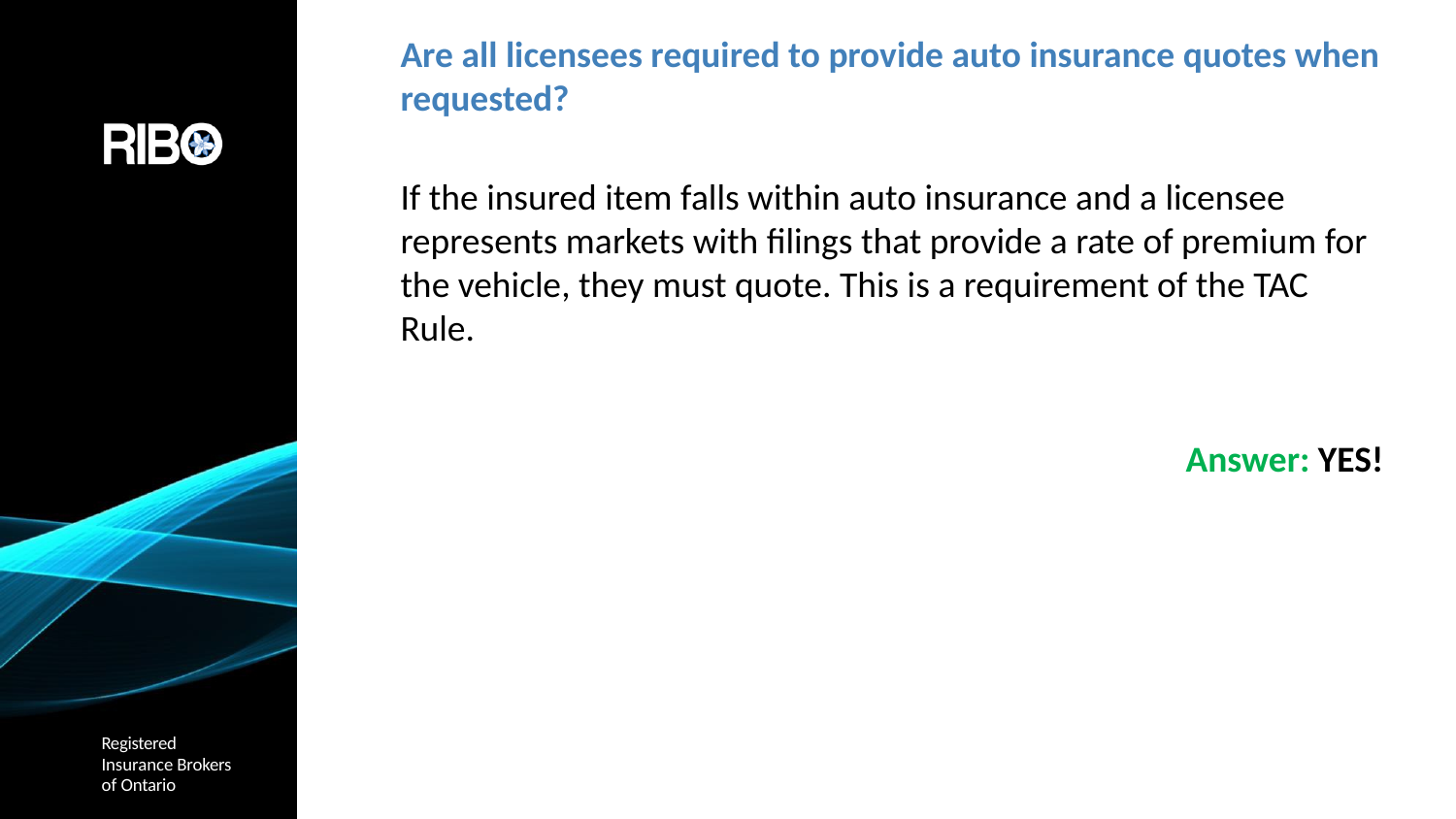

# Are all licensees required to provide auto insurance quotes when requested?

If the insured item falls within auto insurance and a licensee represents markets with filings that provide a rate of premium for the vehicle, they must quote. This is a requirement of the TAC Rule.

Answer: YES!

Registered
Insurance Brokers of Ontario